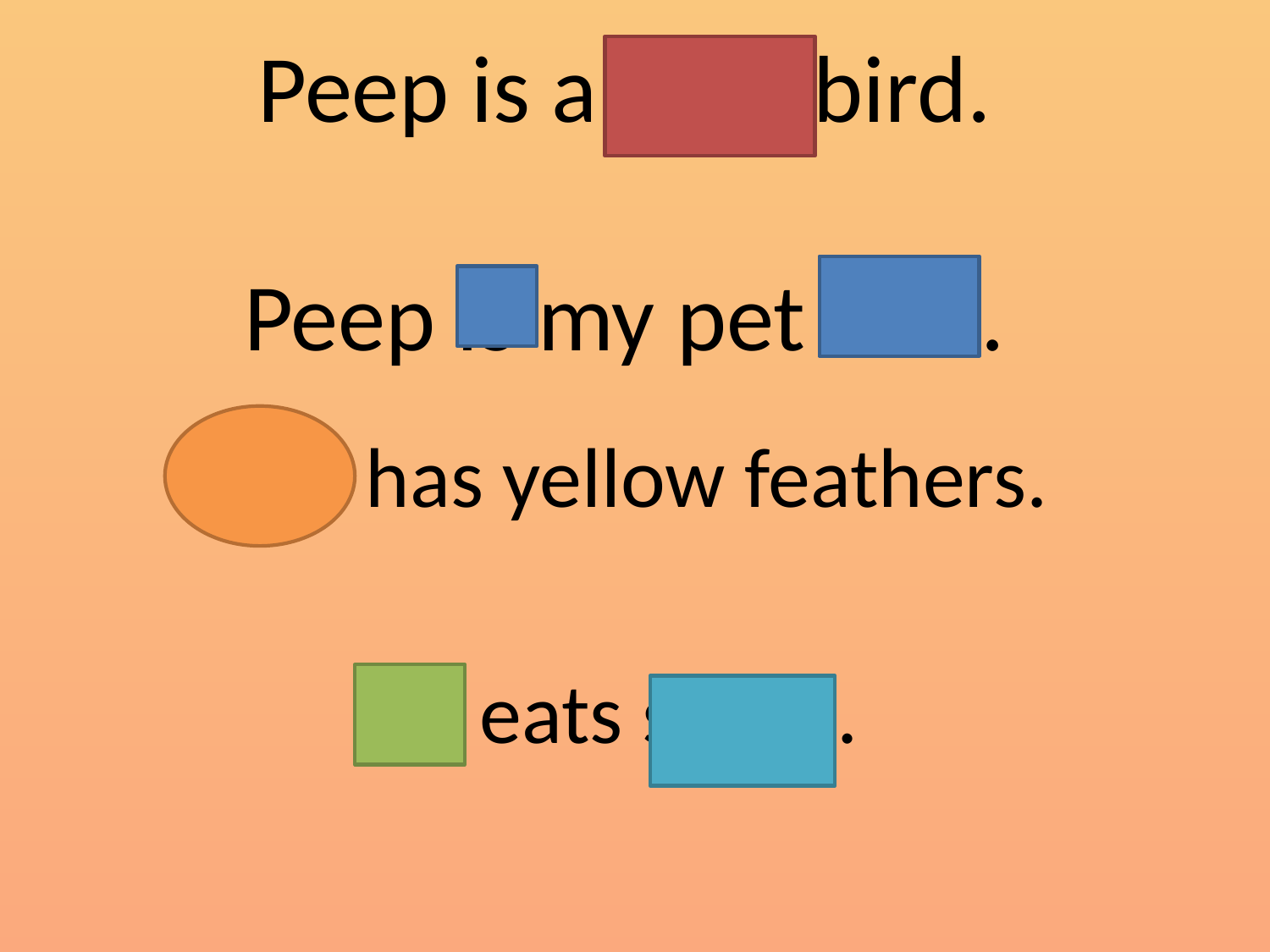

# Peep is a little bird. Peep is my pet bird.

Peep has yellow feathers.

He eats seeds.